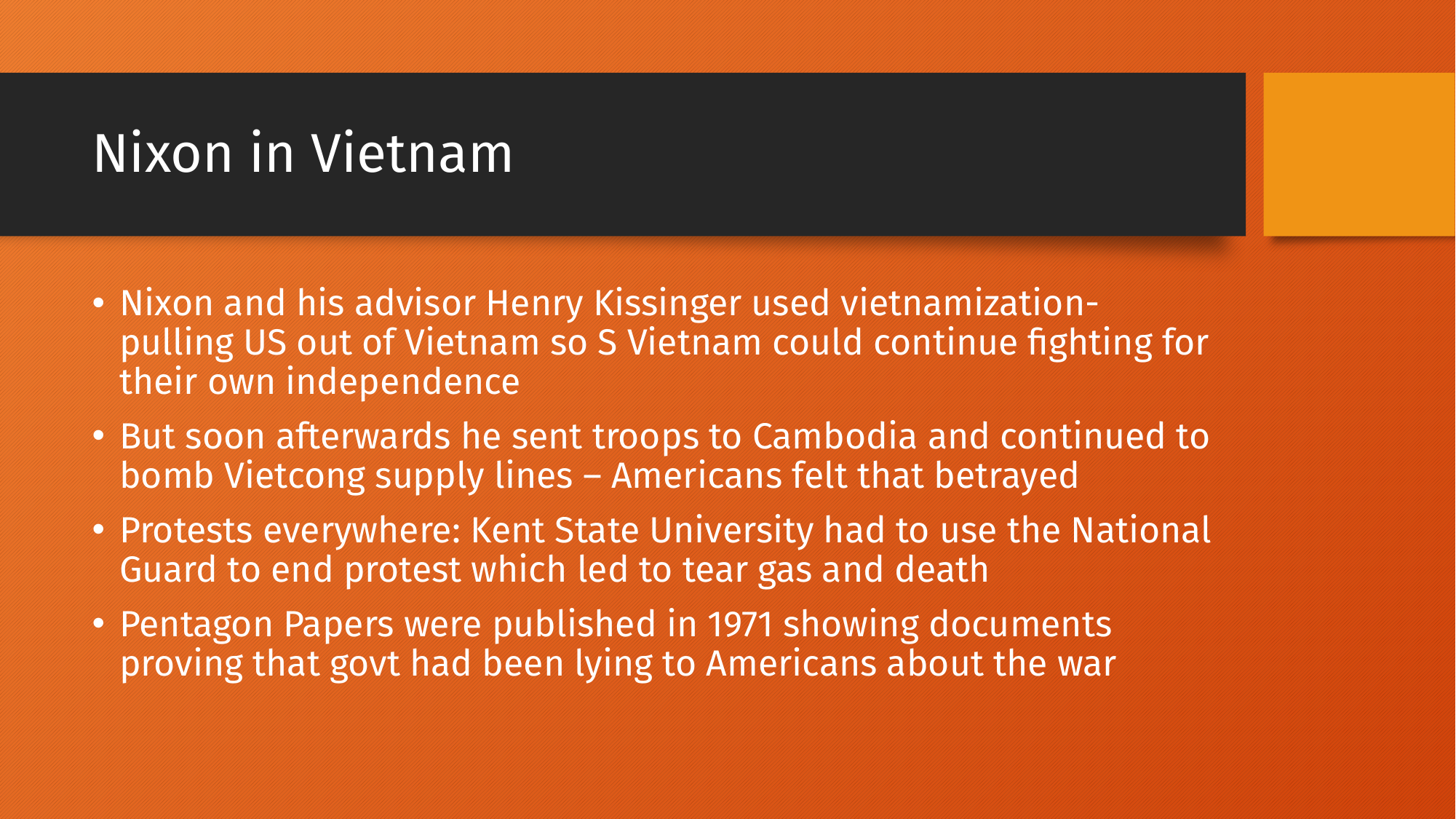

# Nixon in Vietnam
Nixon and his advisor Henry Kissinger used vietnamization- pulling US out of Vietnam so S Vietnam could continue fighting for their own independence
But soon afterwards he sent troops to Cambodia and continued to bomb Vietcong supply lines – Americans felt that betrayed
Protests everywhere: Kent State University had to use the National Guard to end protest which led to tear gas and death
Pentagon Papers were published in 1971 showing documents proving that govt had been lying to Americans about the war